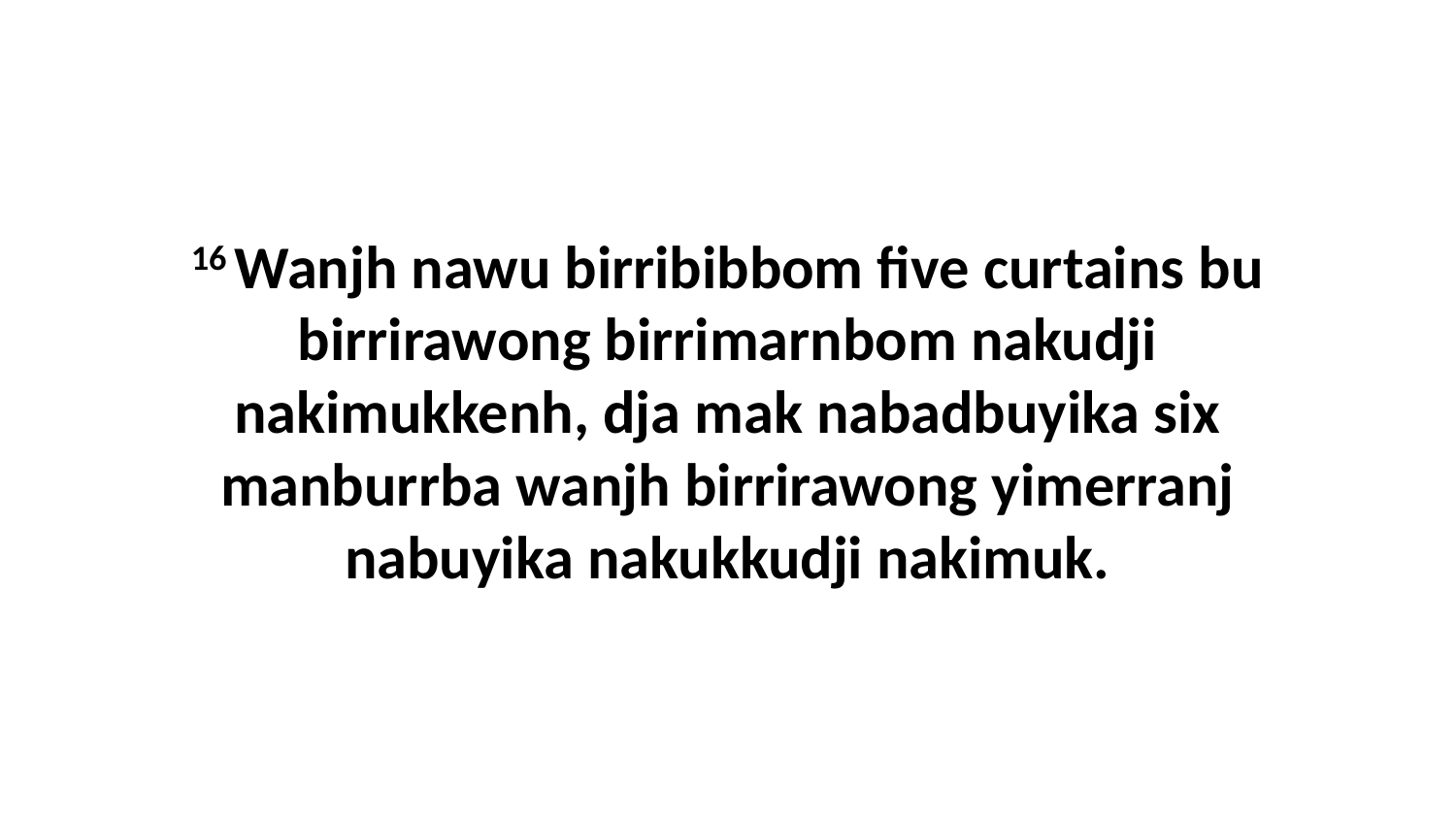

16 Wanjh nawu birribibbom five curtains bu birrirawong birrimarnbom nakudji nakimukkenh, dja mak nabadbuyika six manburrba wanjh birrirawong yimerranj nabuyika nakukkudji nakimuk.